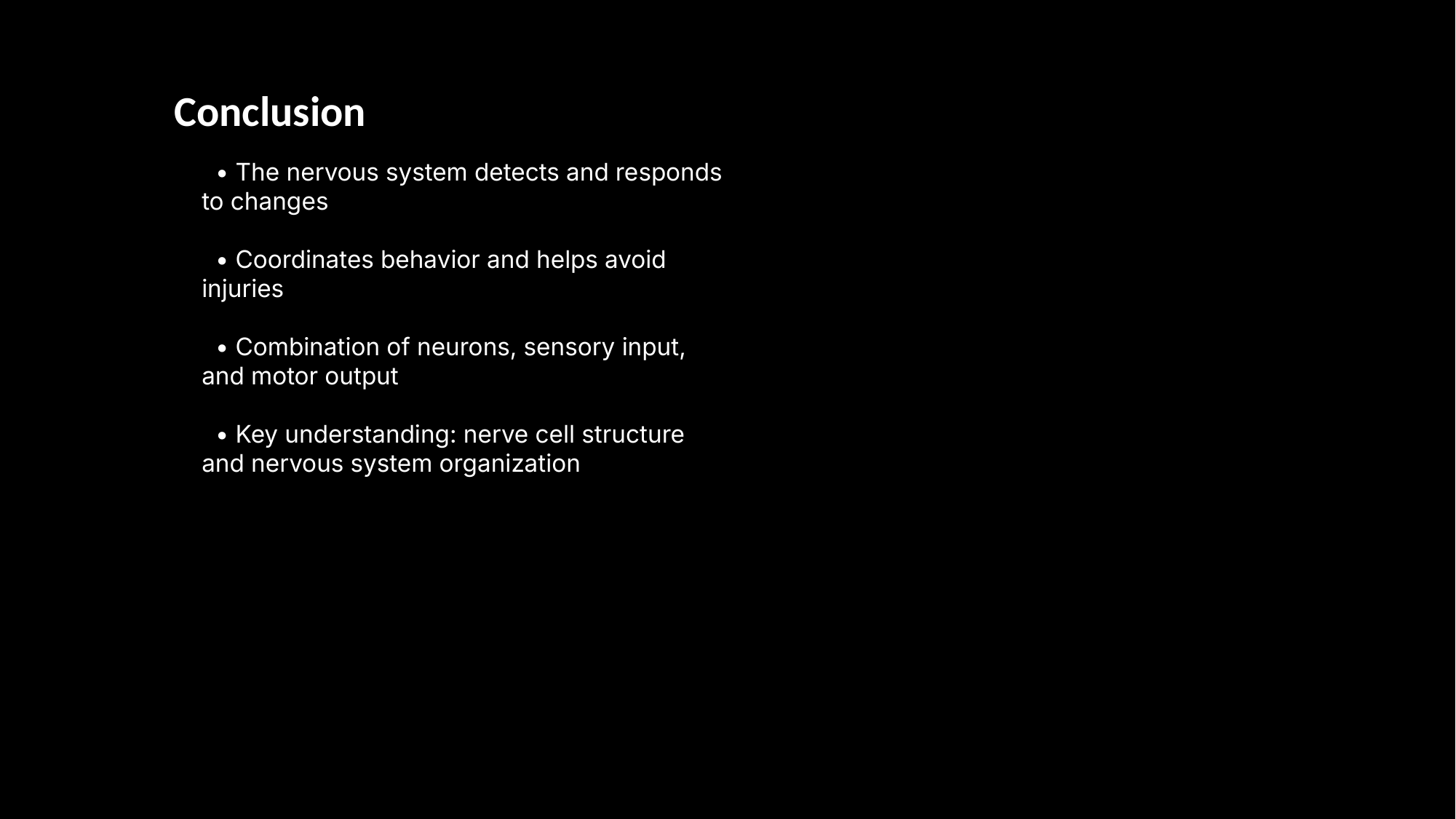

Conclusion
  • The nervous system detects and responds to changes
  • Coordinates behavior and helps avoid injuries
  • Combination of neurons, sensory input, and motor output
  • Key understanding: nerve cell structure and nervous system organization